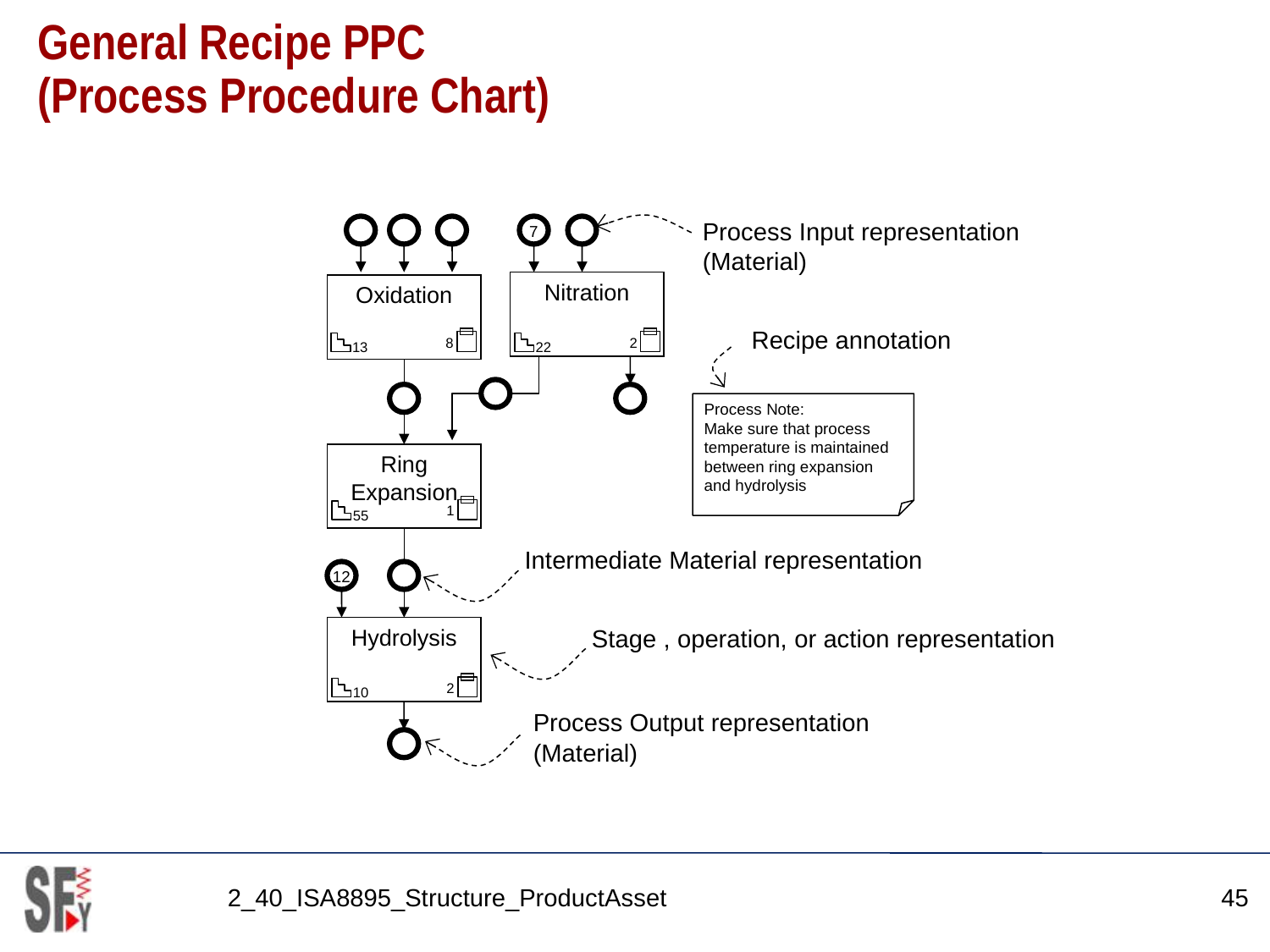

# General Recipe PPC (Process Procedure Chart)
Process Input representation
(Material)

7

Nitration
Oxidation
Recipe annotation
8

2

13

22

Process Note:
Make sure that process temperature is maintained between ring expansion and hydrolysis
Ring
Expansion
1

55
Intermediate Material representation

12

Hydrolysis
Stage , operation, or action representation

2

10

Process Output representation
(Material)

2_40_ISA8895_Structure_ProductAsset
45